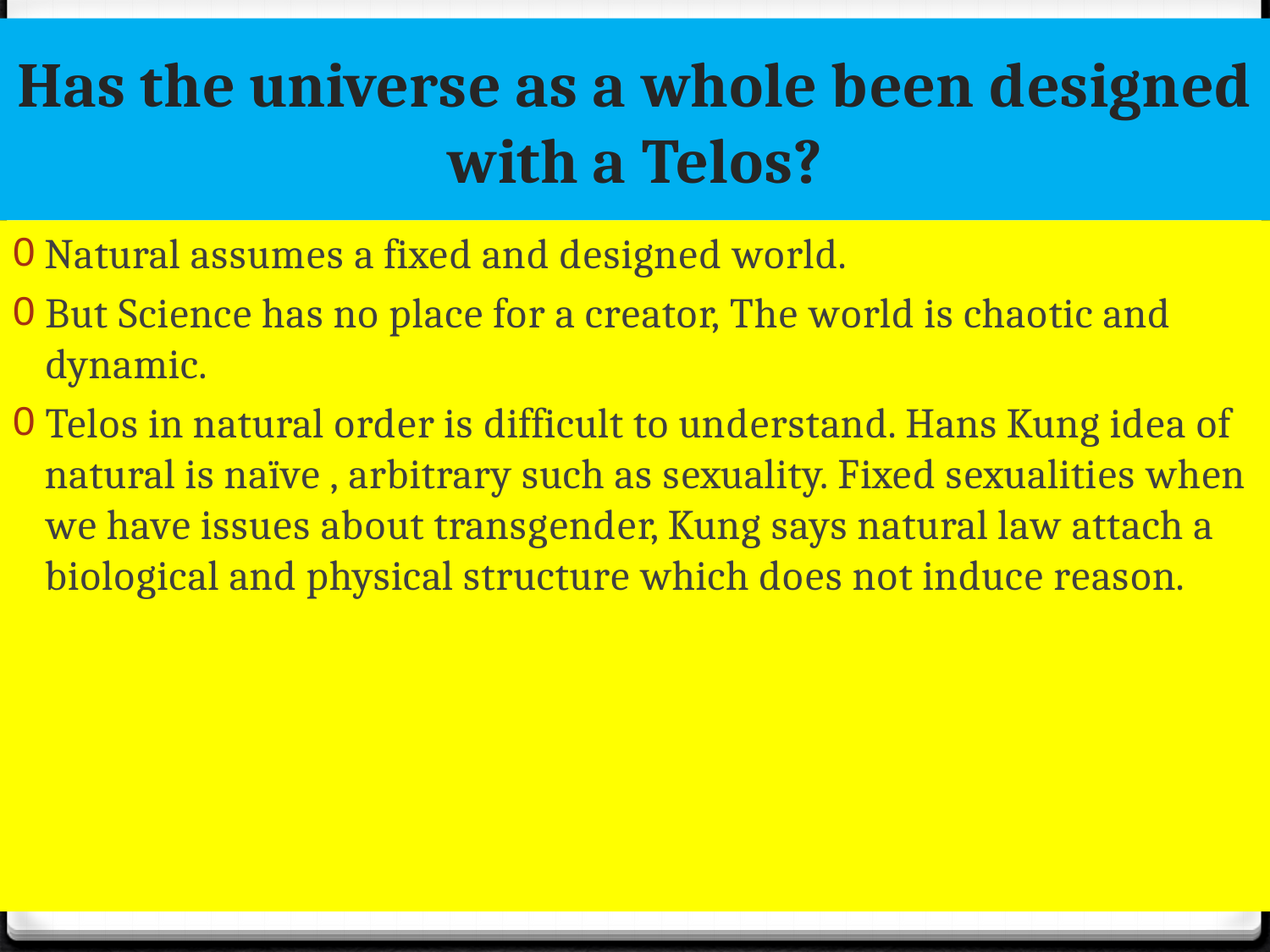

# Has the universe as a whole been designed with a Telos?
Natural assumes a fixed and designed world.
But Science has no place for a creator, The world is chaotic and dynamic.
Telos in natural order is difficult to understand. Hans Kung idea of natural is naïve , arbitrary such as sexuality. Fixed sexualities when we have issues about transgender, Kung says natural law attach a biological and physical structure which does not induce reason.